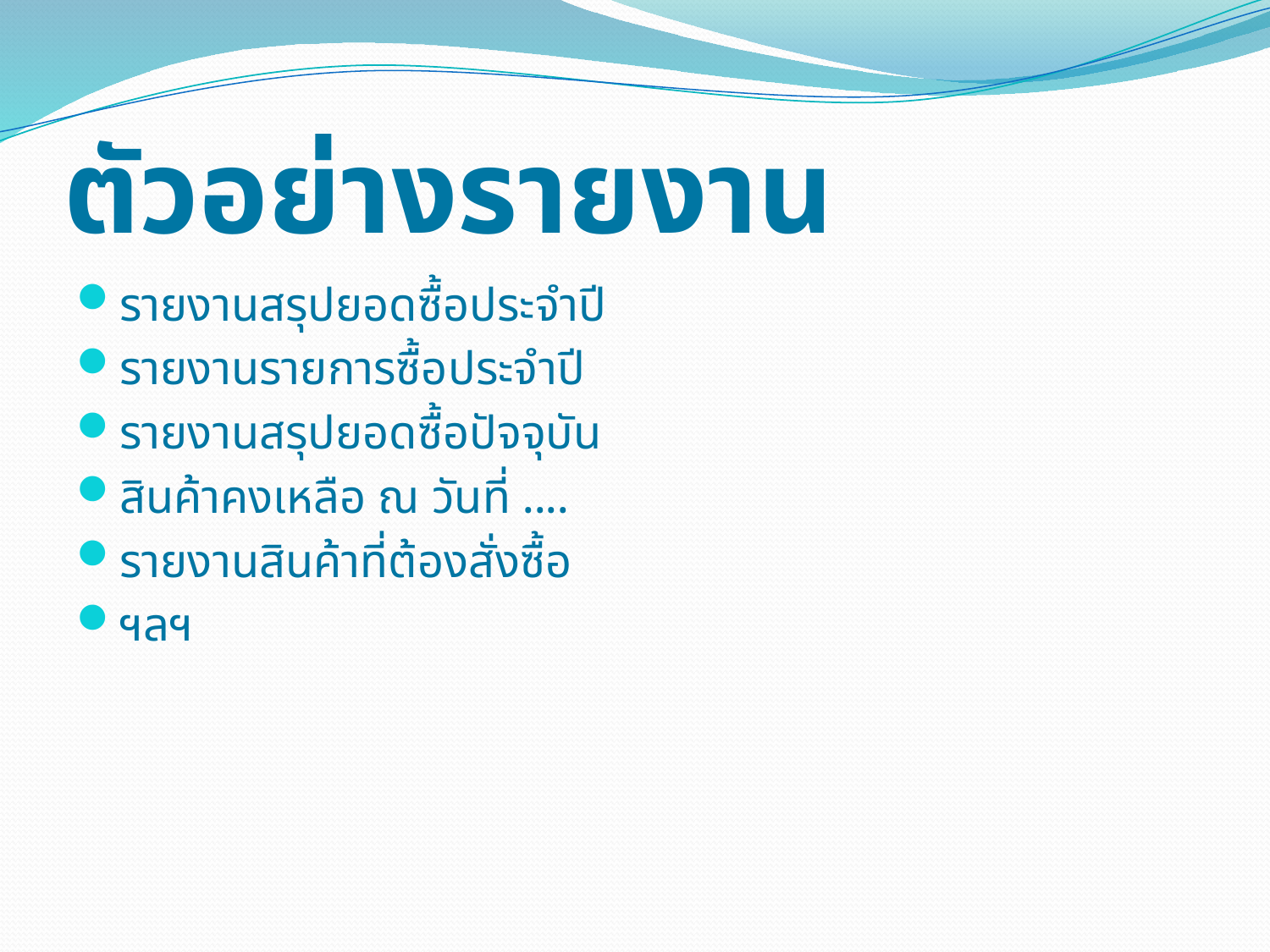

# ตัวอย่างรายงาน
รายงานสรุปยอดซื้อประจำปี
รายงานรายการซื้อประจำปี
รายงานสรุปยอดซื้อปัจจุบัน
สินค้าคงเหลือ ณ วันที่ ....
รายงานสินค้าที่ต้องสั่งซื้อ
ฯลฯ